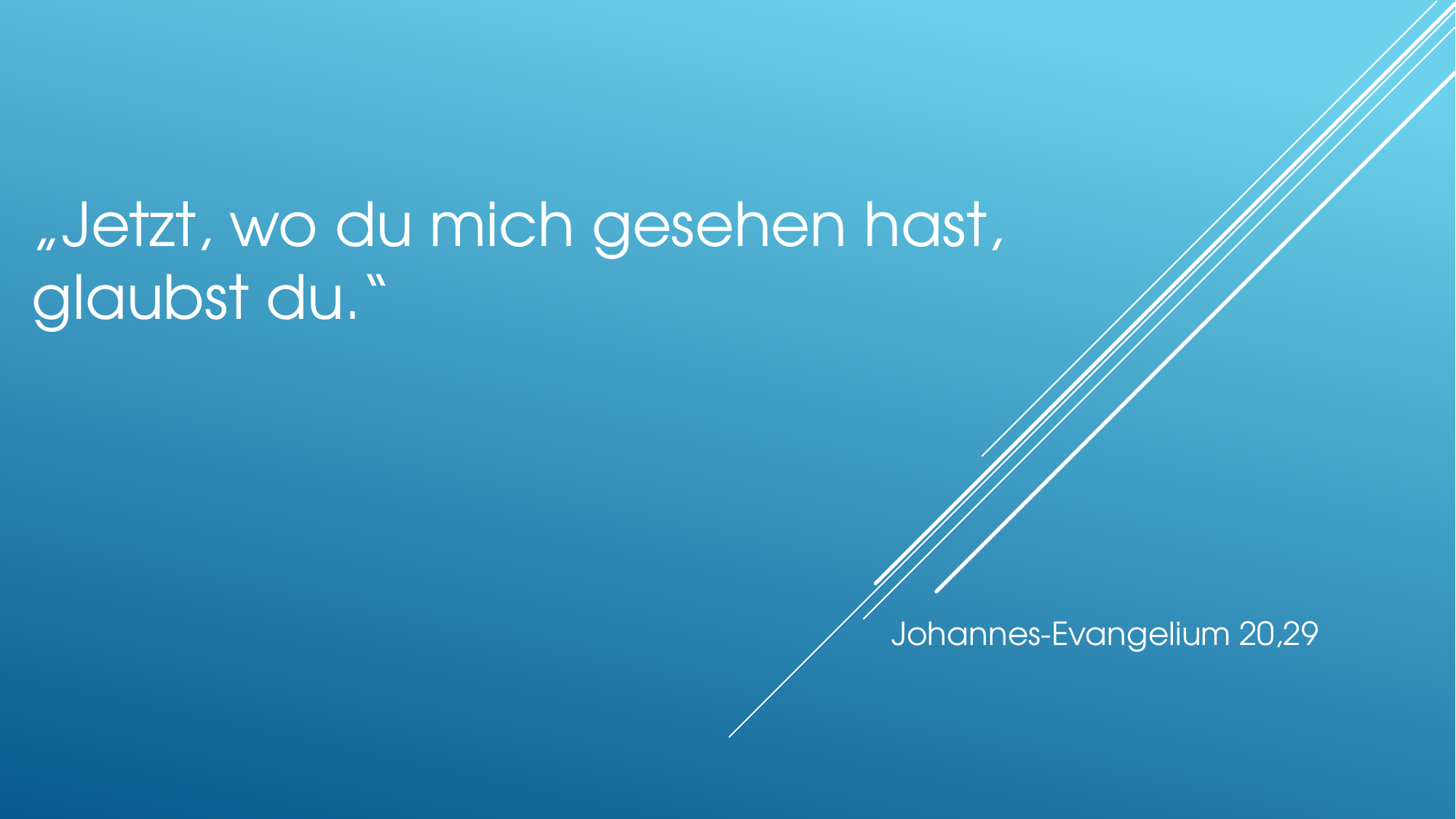

# „Jetzt, wo du mich gesehen hast, glaubst du.“
Johannes-Evangelium 20,29